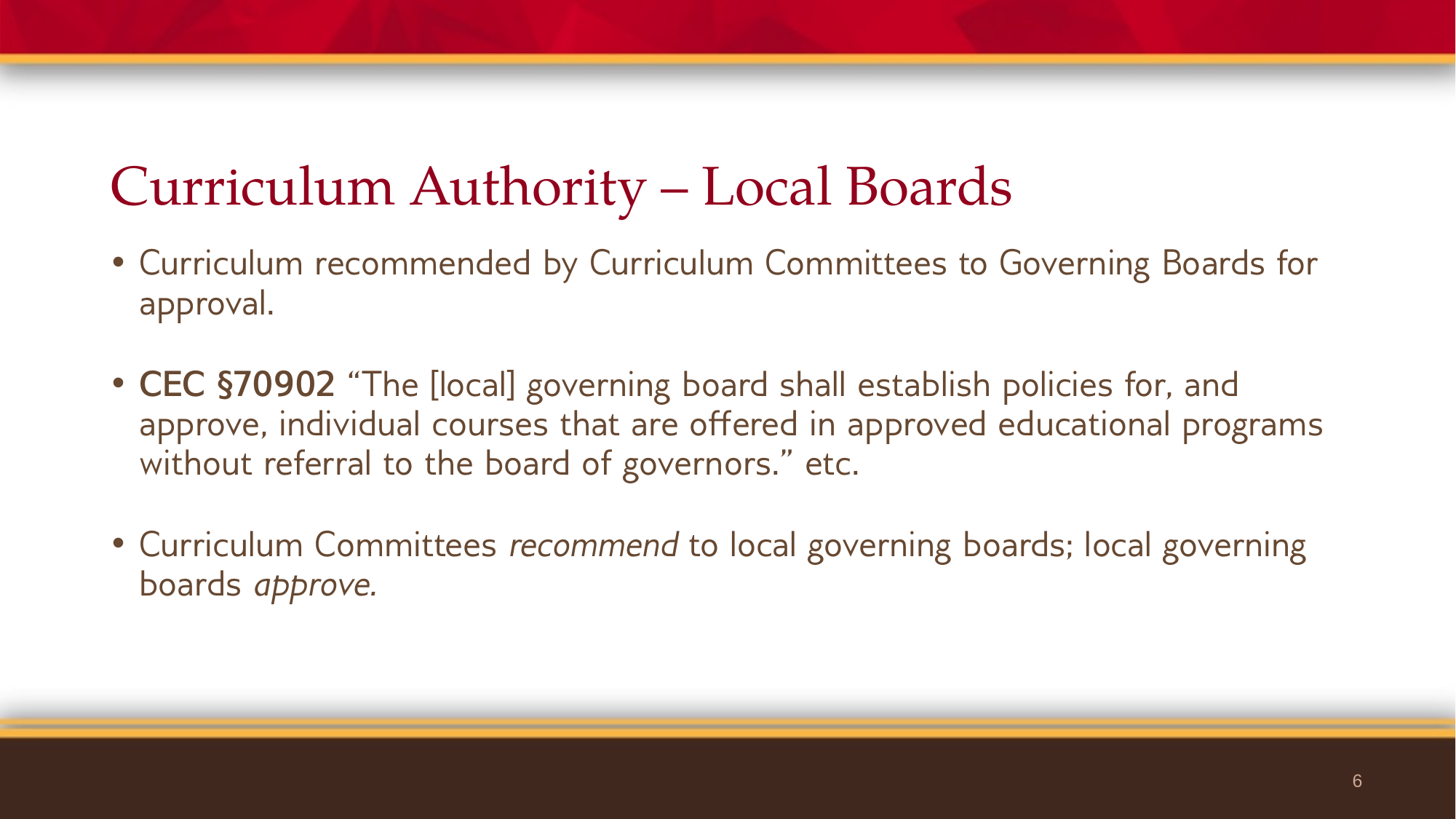

# Curriculum Authority – Local Boards
Curriculum recommended by Curriculum Committees to Governing Boards for approval.
CEC §70902 “The [local] governing board shall establish policies for, and approve, individual courses that are offered in approved educational programs without referral to the board of governors.” etc.
Curriculum Committees recommend to local governing boards; local governing boards approve.